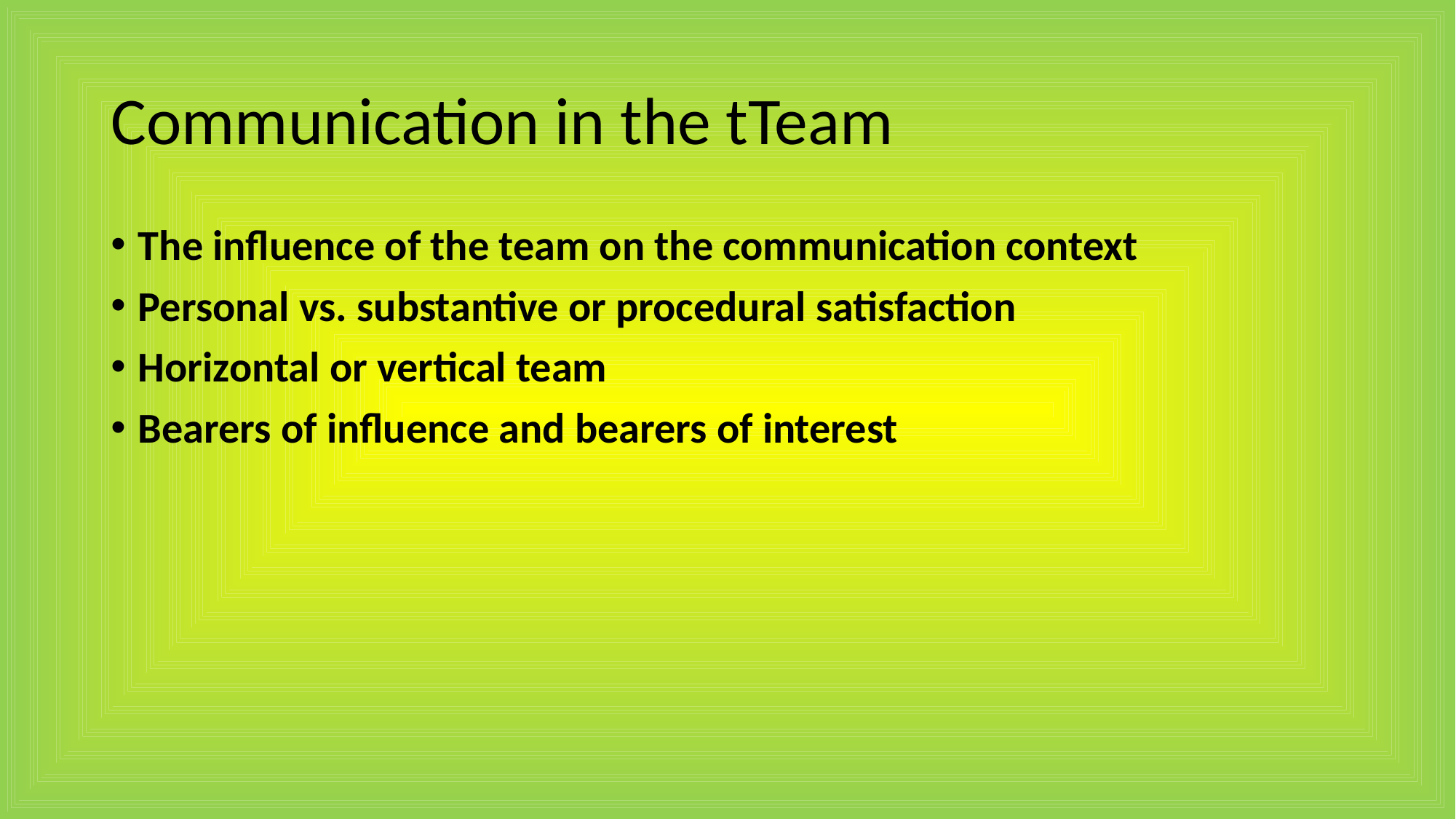

# Communication in the tTeam
The influence of the team on the communication context
Personal vs. substantive or procedural satisfaction
Horizontal or vertical team
Bearers of influence and bearers of interest